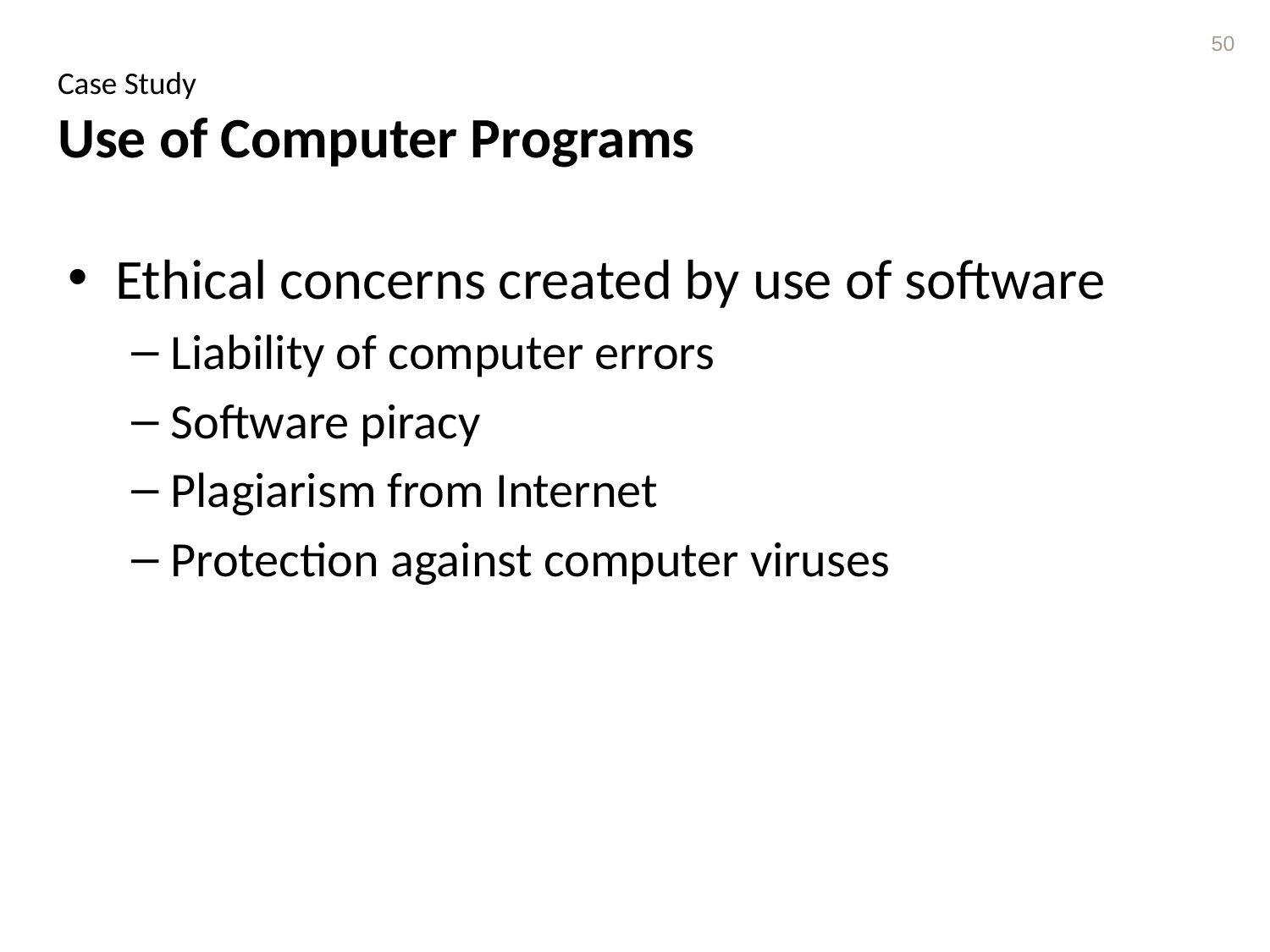

50
# Case Study Use of Computer Programs
Ethical concerns created by use of software
Liability of computer errors
Software piracy
Plagiarism from Internet
Protection against computer viruses